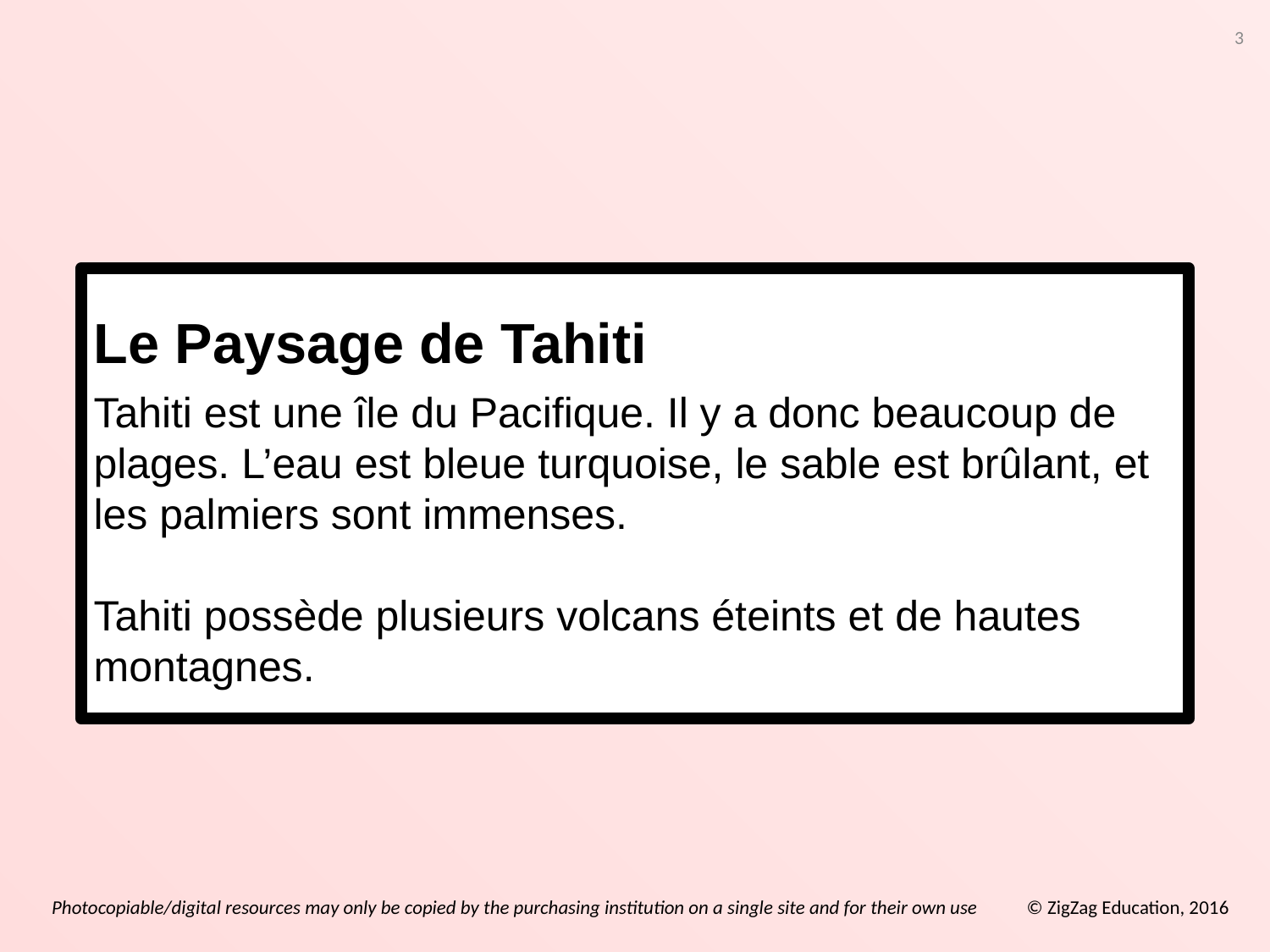

3

Le Paysage de Tahiti
Tahiti est une île du Pacifique. Il y a donc beaucoup de plages. L’eau est bleue turquoise, le sable est brûlant, et les palmiers sont immenses.

Tahiti possède plusieurs volcans éteints et de hautes montagnes.